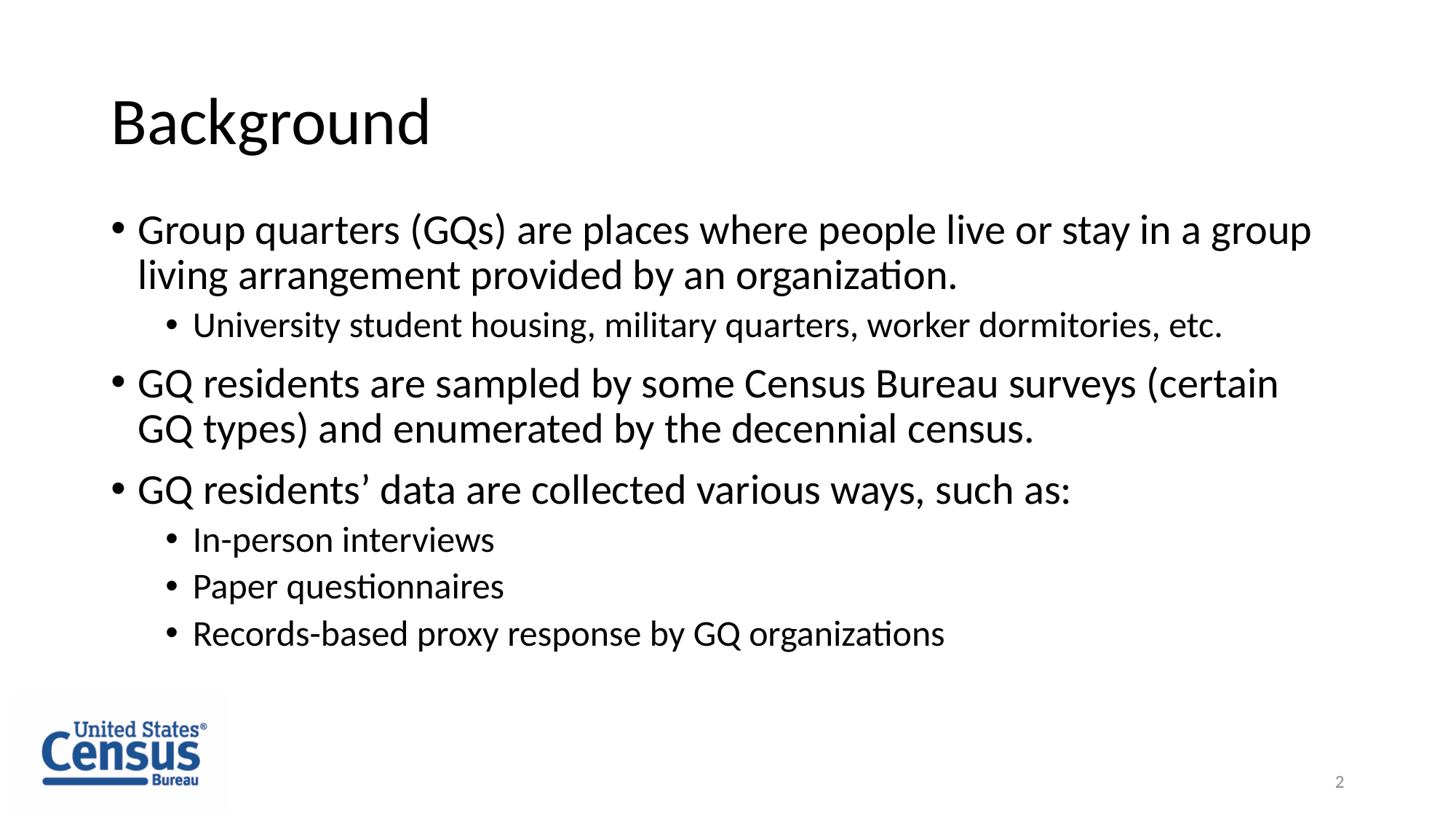

# Background
Group quarters (GQs) are places where people live or stay in a group living arrangement provided by an organization.
University student housing, military quarters, worker dormitories, etc.
GQ residents are sampled by some Census Bureau surveys (certain GQ types) and enumerated by the decennial census.
GQ residents’ data are collected various ways, such as:
In-person interviews
Paper questionnaires
Records-based proxy response by GQ organizations
2